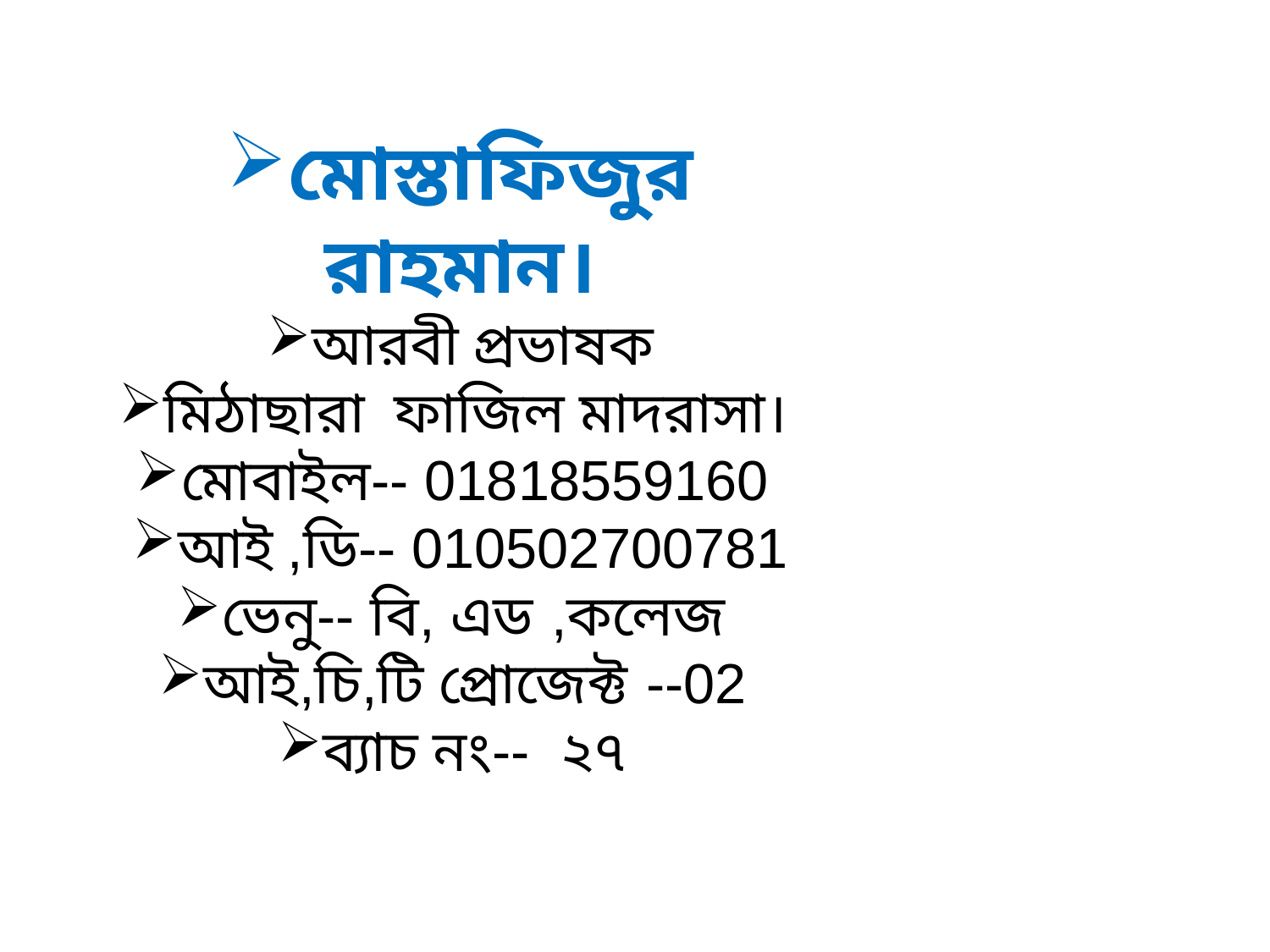

মোস্তাফিজুর রাহমান।
আরবী প্রভাষক
মিঠাছারা  ফাজিল মাদরাসা।
মোবাইল-- 01818559160
আই ,ডি-- 010502700781
ভেনু-- বি, এড ,কলেজ
আই,চি,টি প্রোজেক্ট --02
ব্যাচ নং--  ২৭